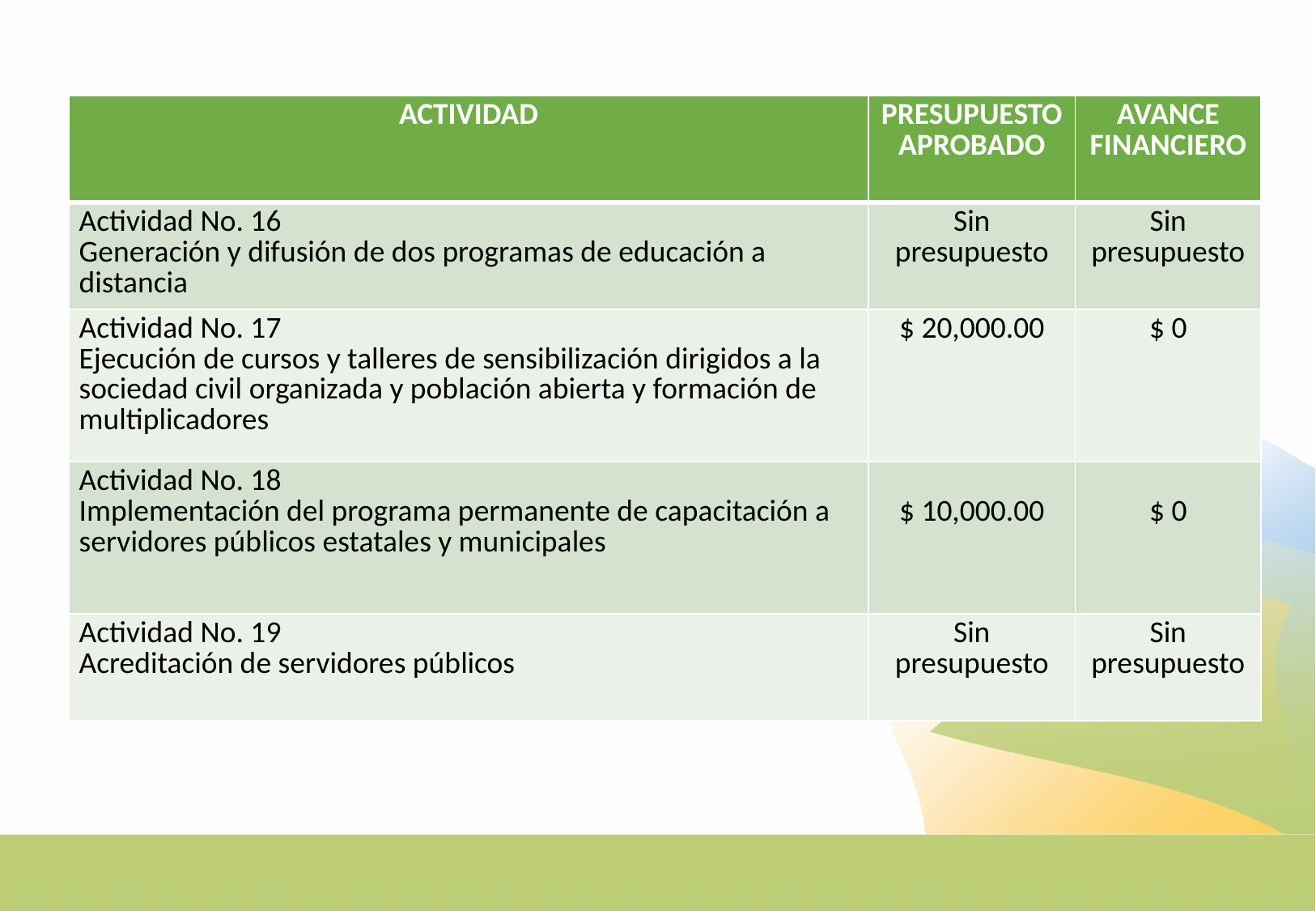

| ACTIVIDAD | PRESUPUESTO APROBADO | AVANCE FINANCIERO |
| --- | --- | --- |
| Actividad No. 16 Generación y difusión de dos programas de educación a distancia | Sin presupuesto | Sin presupuesto |
| Actividad No. 17 Ejecución de cursos y talleres de sensibilización dirigidos a la sociedad civil organizada y población abierta y formación de multiplicadores | $ 20,000.00 | $ 0 |
| Actividad No. 18 Implementación del programa permanente de capacitación a servidores públicos estatales y municipales | $ 10,000.00 | $ 0 |
| Actividad No. 19 Acreditación de servidores públicos | Sin presupuesto | Sin presupuesto |